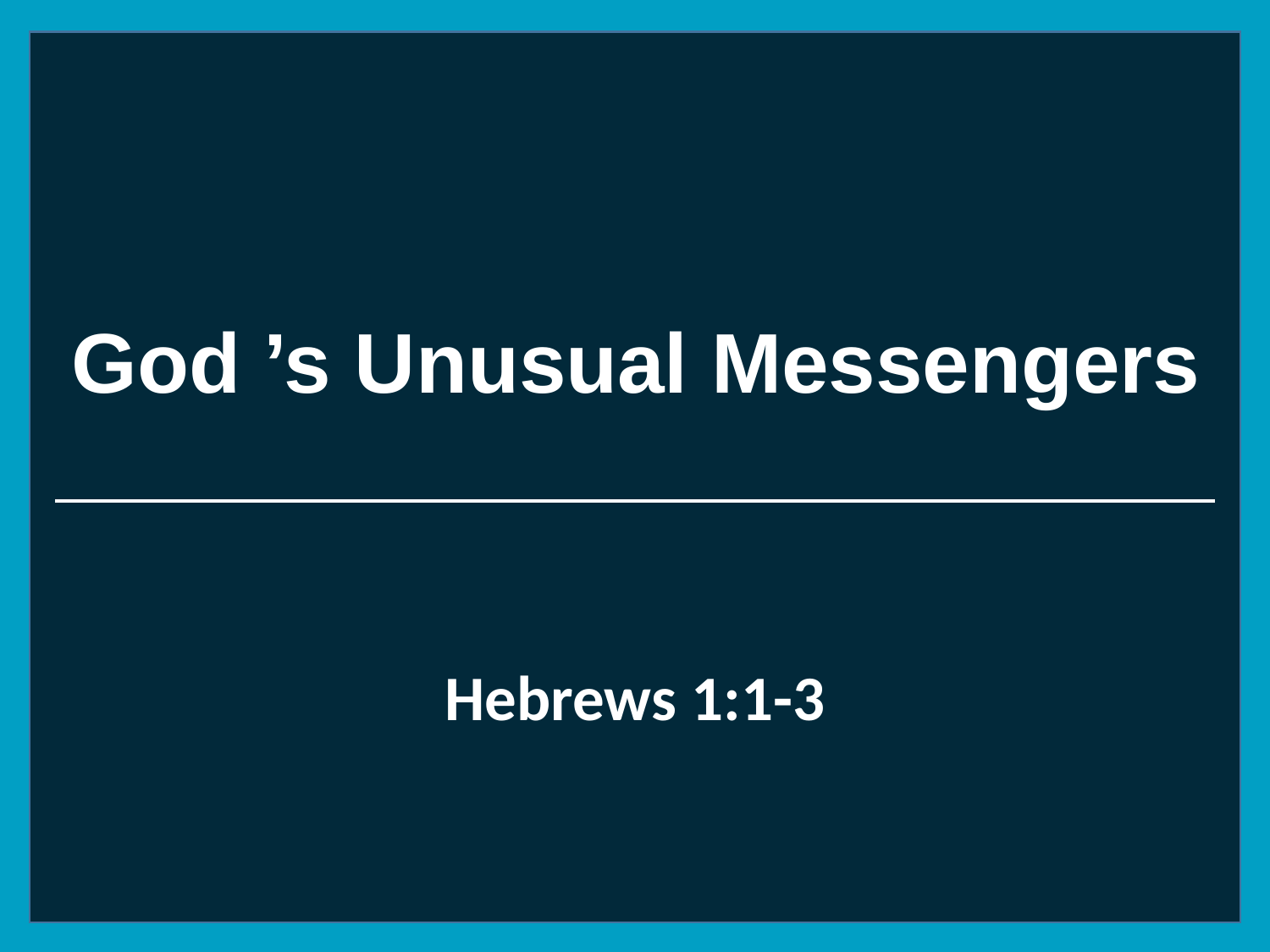

# God ’s Unusual Messengers

Hebrews 1:1-3